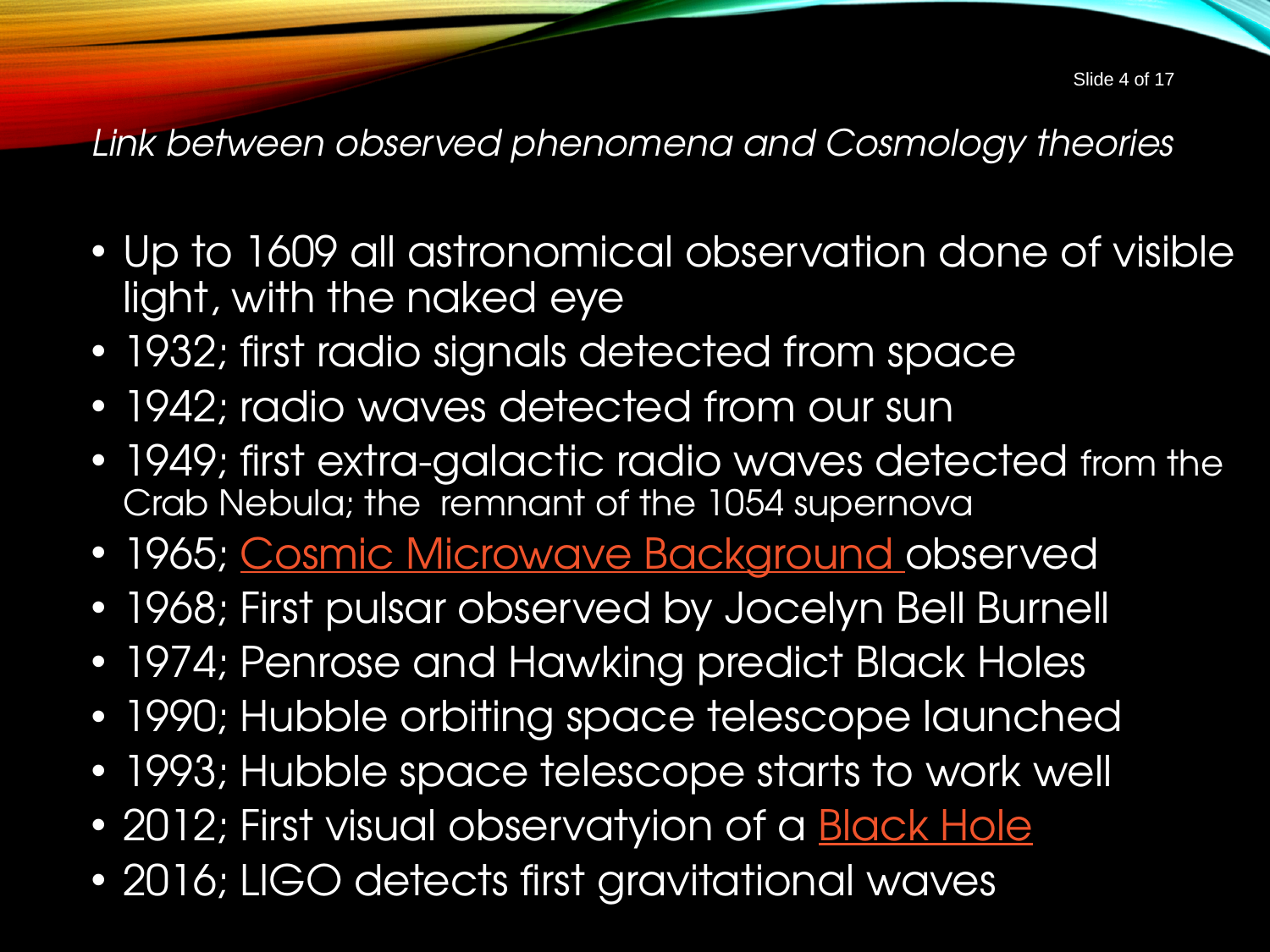

Slide 4 of 17
# Link between observed phenomena and Cosmology theories

Up to 1609 all astronomical observation done of visible light, with the naked eye
1932; first radio signals detected from space
1942; radio waves detected from our sun
1949; first extra-galactic radio waves detected from the Crab Nebula; the  remnant of the 1054 supernova
1965; Cosmic Microwave Background observed
1968; First pulsar observed by Jocelyn Bell Burnell
1974; Penrose and Hawking predict Black Holes
1990; Hubble orbiting space telescope launched
1993; Hubble space telescope starts to work well
2012; First visual observatyion of a Black Hole
2016; LIGO detects first gravitational waves